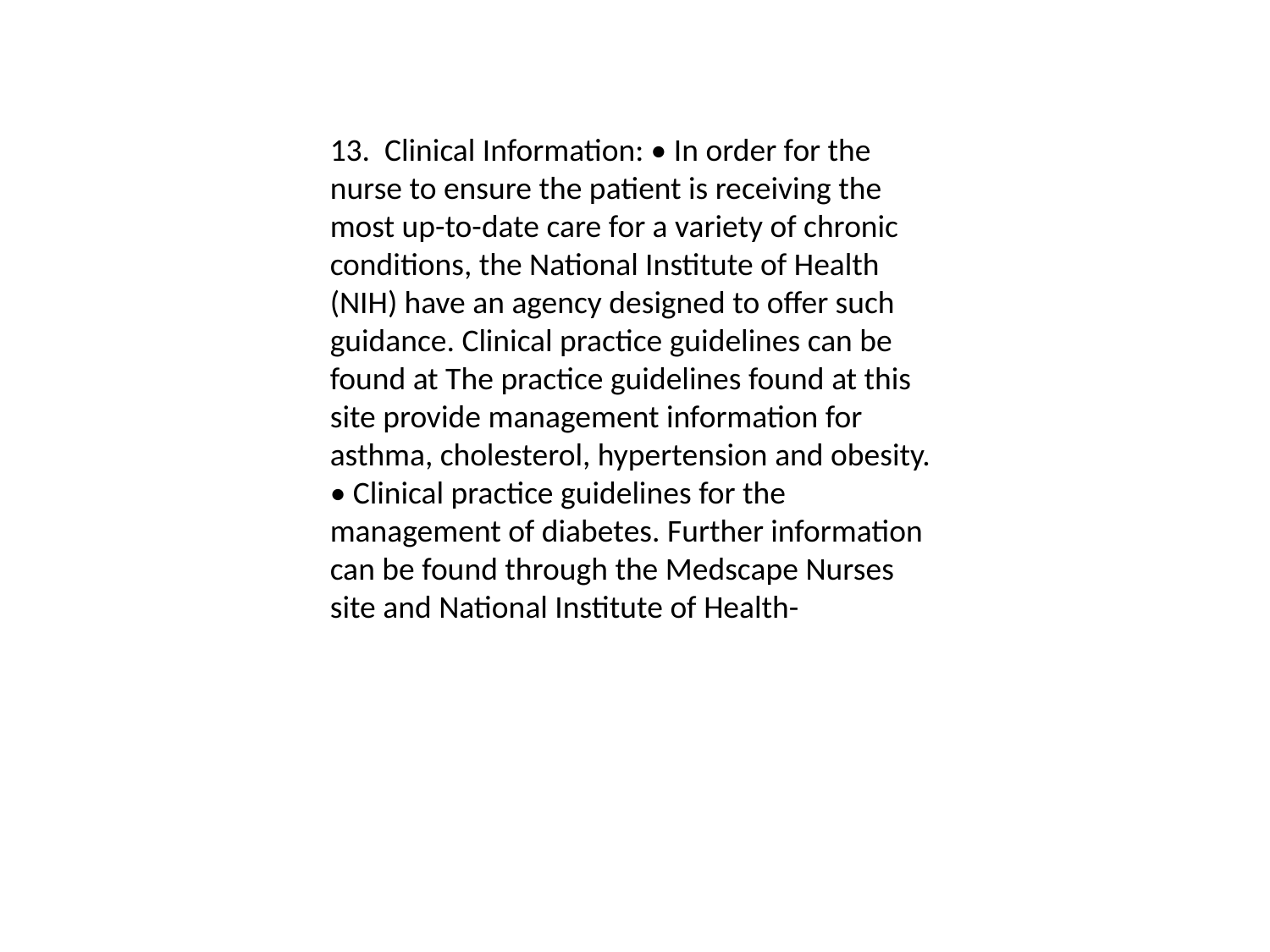

13.  Clinical Information: • In order for the nurse to ensure the patient is receiving the most up-to-date care for a variety of chronic conditions, the National Institute of Health (NIH) have an agency designed to offer such guidance. Clinical practice guidelines can be found at The practice guidelines found at this site provide management information for asthma, cholesterol, hypertension and obesity. • Clinical practice guidelines for the management of diabetes. Further information can be found through the Medscape Nurses site and National Institute of Health-